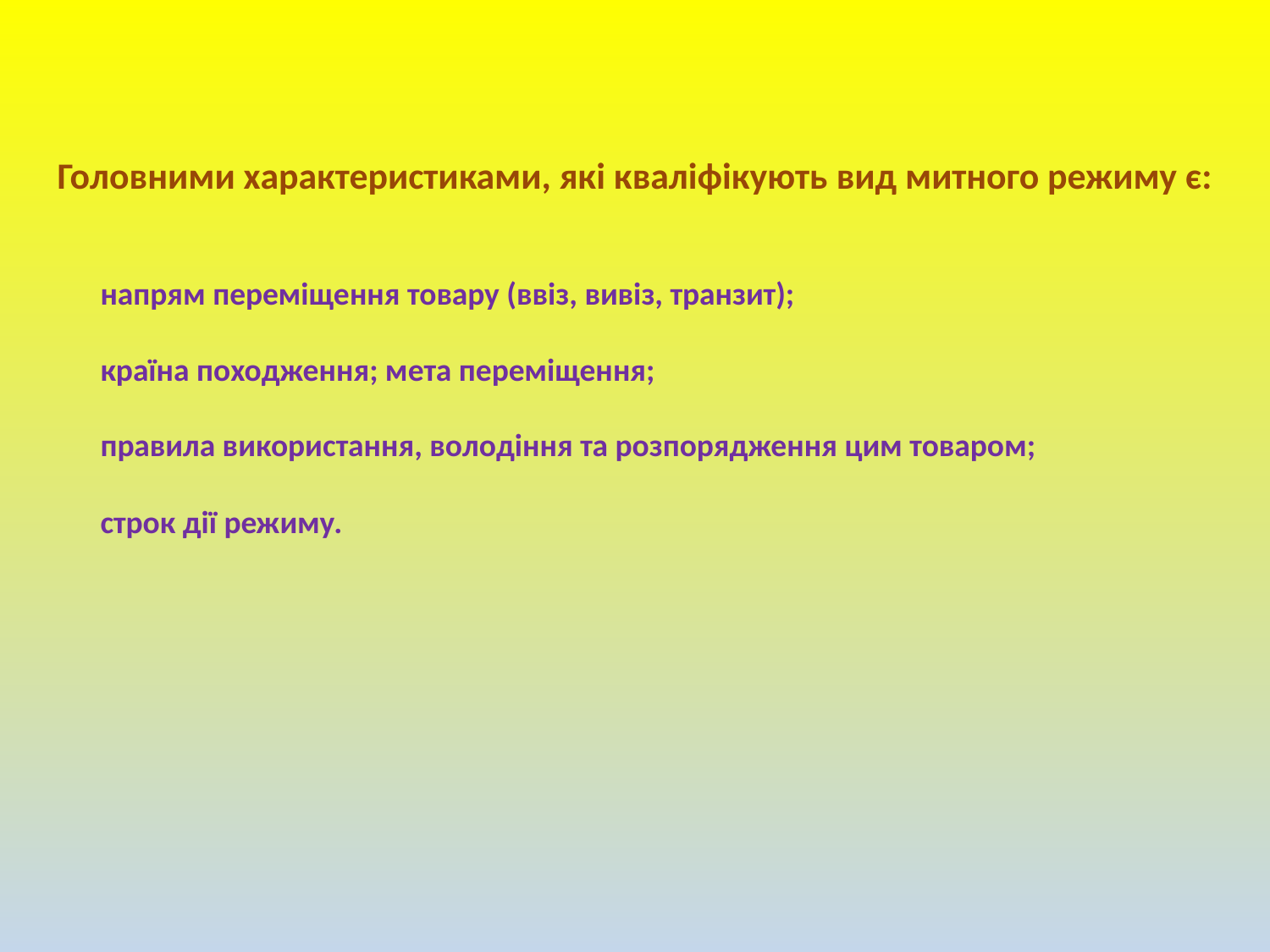

Головними характеристиками, які кваліфікують вид митного режиму є:

напрям переміщення товару (ввіз, вивіз, транзит);

країна походження; мета переміщення;

правила використання, володіння та розпорядження цим товаром;

строк дії режиму.